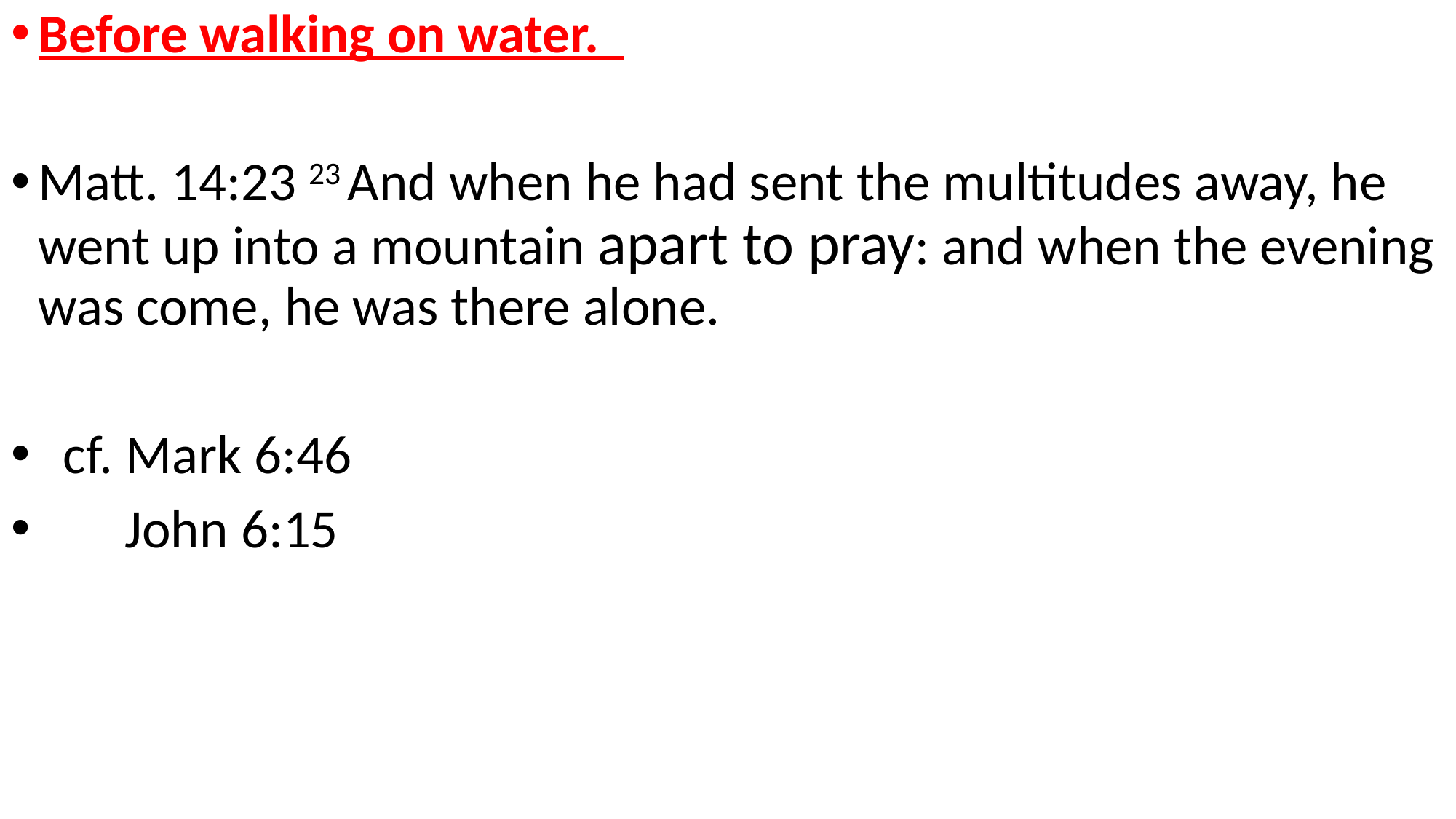

Before walking on water.

Matt. 14:23 23 And when he had sent the multitudes away, he went up into a mountain apart to pray: and when the evening was come, he was there alone.

  cf. Mark 6:46
       John 6:15